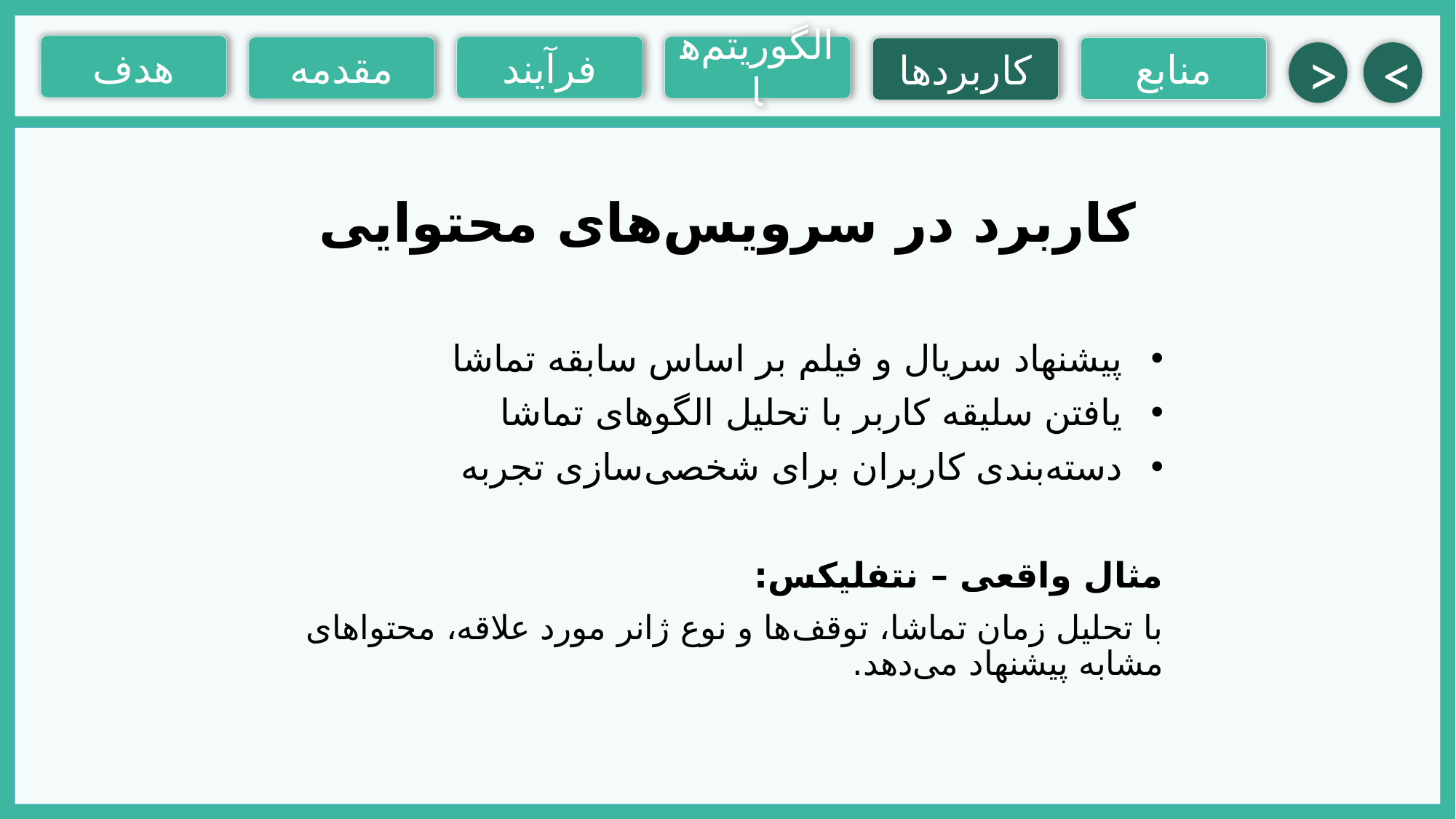

هدف
فرآیند
الگوریتم‌ها
مقدمه
منابع
کاربردها
>
<

کاربرد در سرویس‌های محتوایی
پیشنهاد سریال و فیلم بر اساس سابقه تماشا
یافتن سلیقه کاربر با تحلیل الگوهای تماشا
دسته‌بندی کاربران برای شخصی‌سازی تجربه

مثال واقعی – نتفلیکس:
با تحلیل زمان تماشا، توقف‌ها و نوع ژانر مورد علاقه، محتواهای مشابه پیشنهاد می‌دهد.